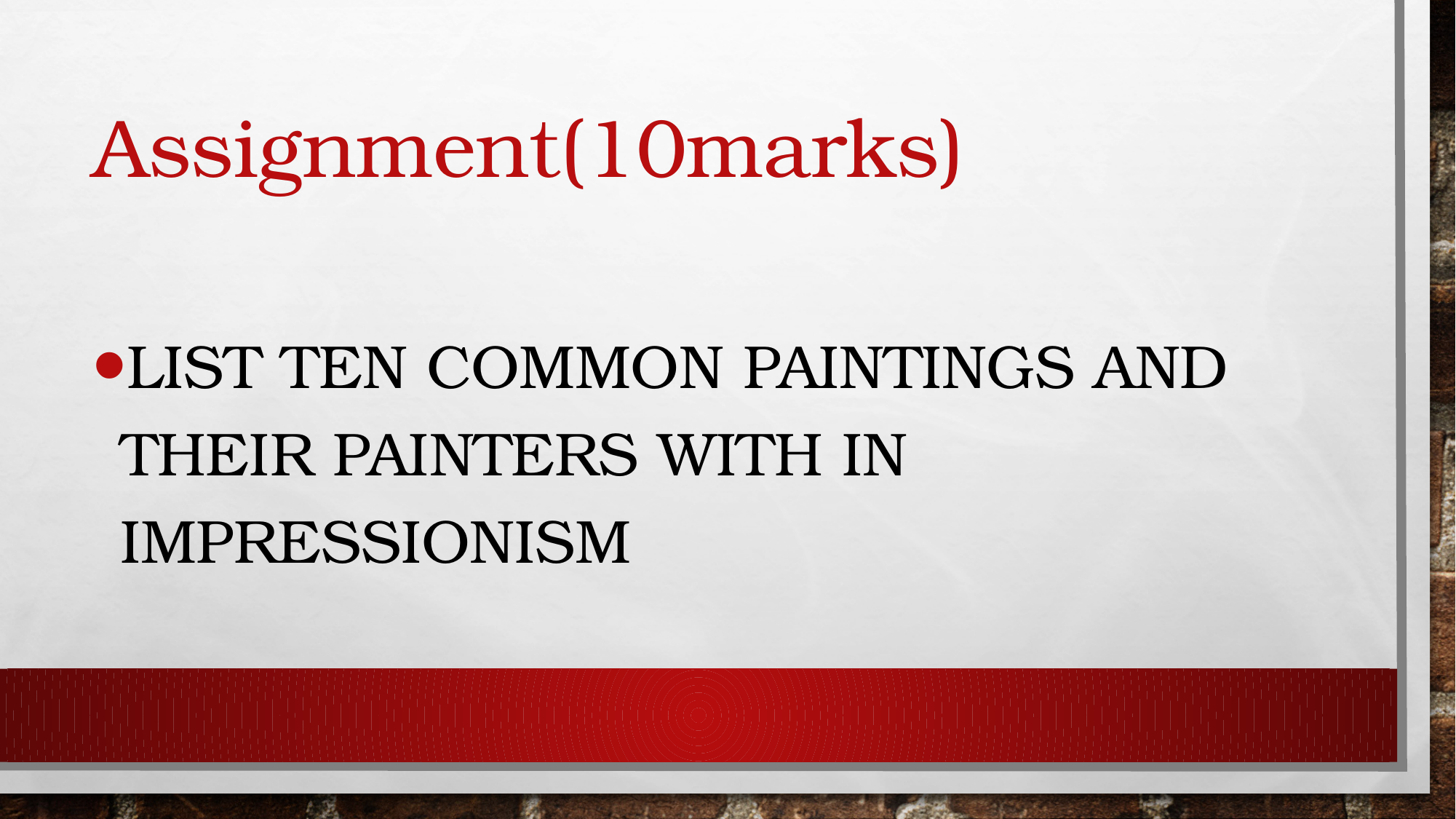

# Assignment(10marks)
List ten common paintings and their painters with in impressionism